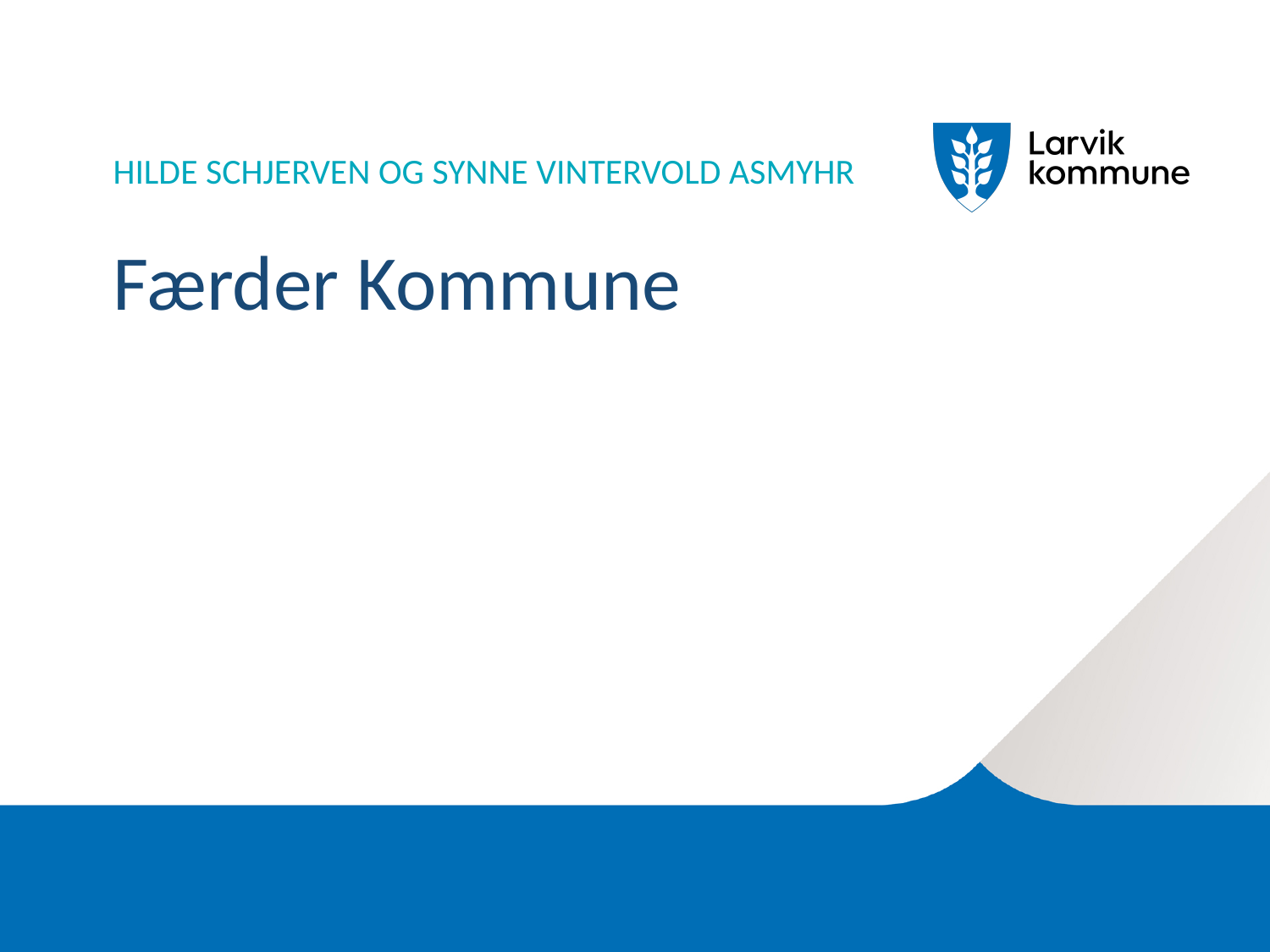

hiLDE SCHJERVEN OG Synne Vintervold Asmyhr
# Færder Kommune